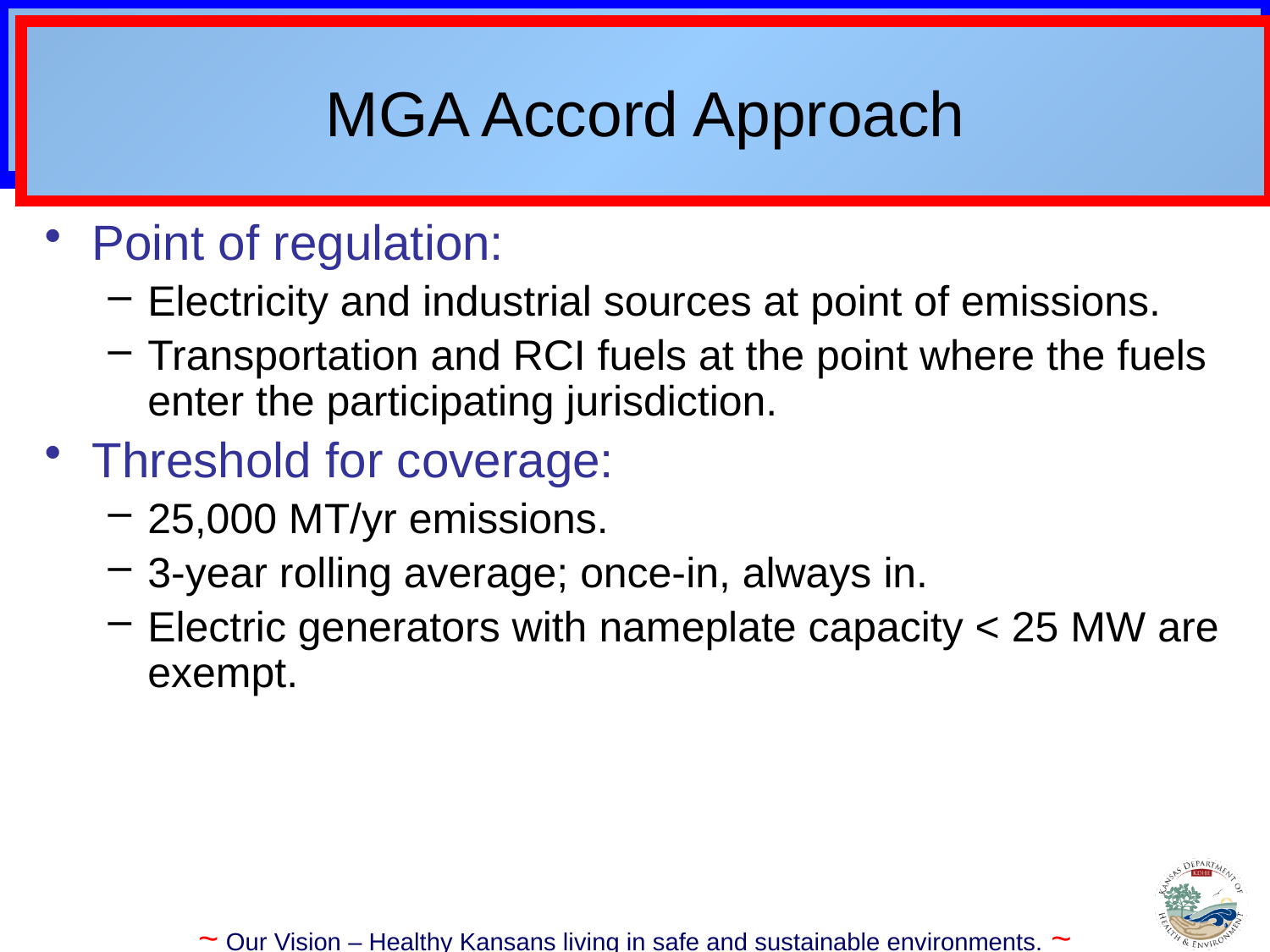

# MGA Accord Approach
Point of regulation:
Electricity and industrial sources at point of emissions.
Transportation and RCI fuels at the point where the fuels enter the participating jurisdiction.
Threshold for coverage:
25,000 MT/yr emissions.
3-year rolling average; once-in, always in.
Electric generators with nameplate capacity < 25 MW are exempt.